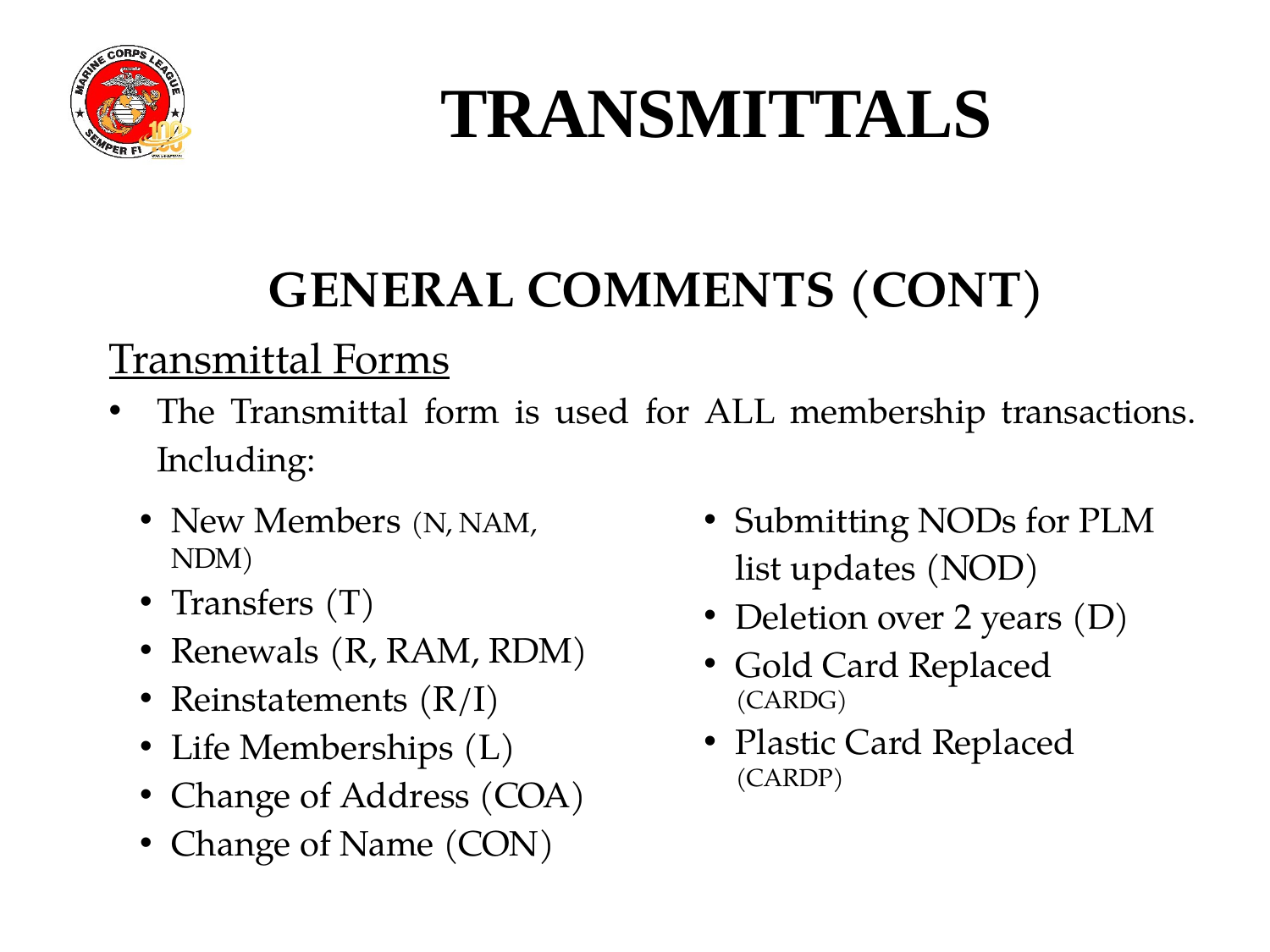

# TRANSMITTALS
GENERAL COMMENTS (CONT)
Transmittal Forms
The Transmittal form is used for ALL membership transactions. Including:
New Members (N, NAM, NDM)
Transfers (T)
Renewals (R, RAM, RDM)
Reinstatements (R/I)
Life Memberships (L)
Change of Address (COA)
Change of Name (CON)
Submitting NODs for PLM list updates (NOD)
Deletion over 2 years (D)
Gold Card Replaced (CARDG)
Plastic Card Replaced (CARDP)